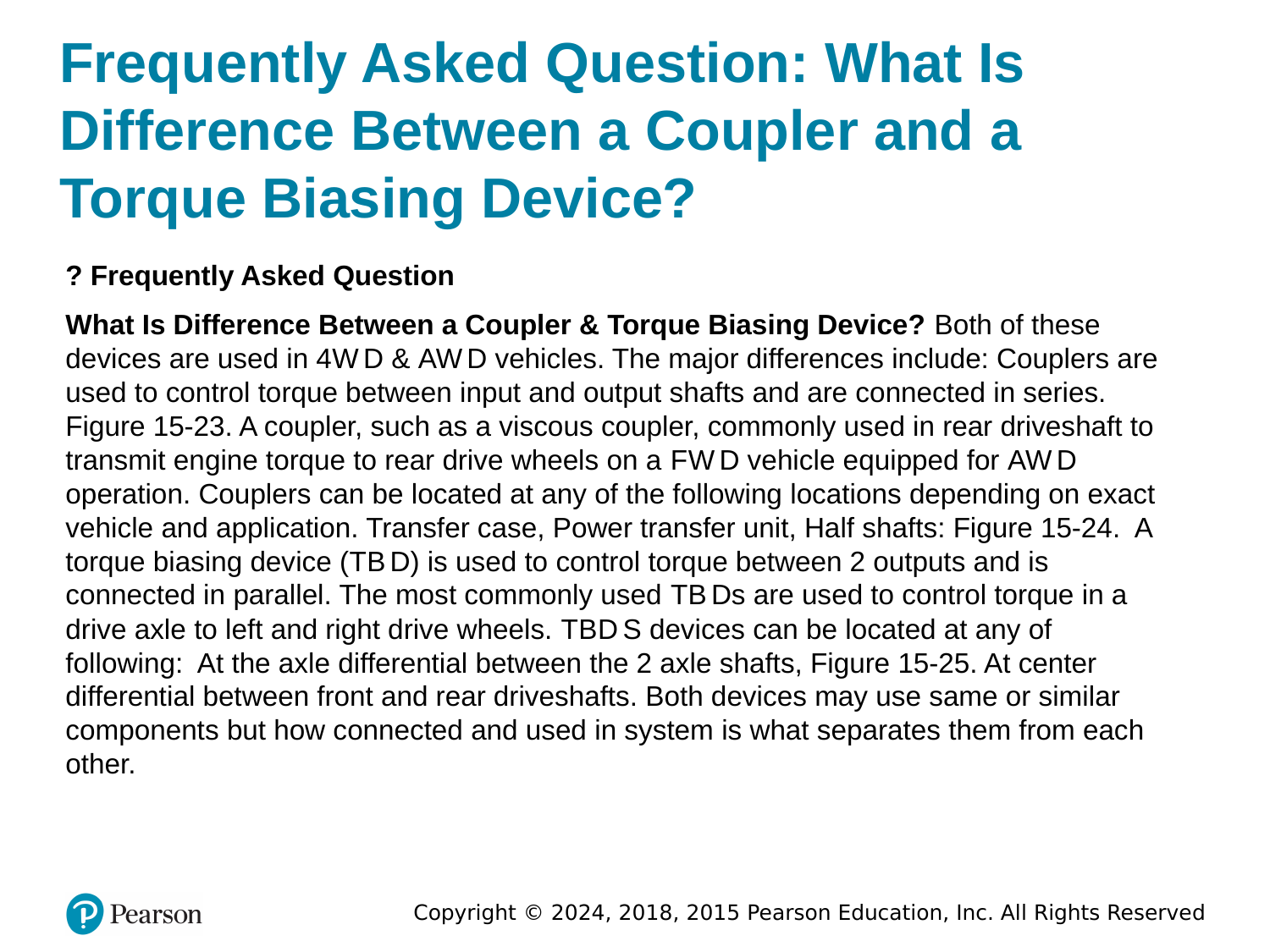

# Frequently Asked Question: What Is Difference Between a Coupler and a Torque Biasing Device?
? Frequently Asked Question
What Is Difference Between a Coupler & Torque Biasing Device? Both of these devices are used in 4W D & A W D vehicles. The major differences include: Couplers are used to control torque between input and output shafts and are connected in series. Figure 15-23. A coupler, such as a viscous coupler, commonly used in rear driveshaft to transmit engine torque to rear drive wheels on a F W D vehicle equipped for A W D operation. Couplers can be located at any of the following locations depending on exact vehicle and application. Transfer case, Power transfer unit, Half shafts: Figure 15-24.  A torque biasing device (T B D) is used to control torque between 2 outputs and is connected in parallel. The most commonly used T B Ds are used to control torque in a drive axle to left and right drive wheels. T B D S devices can be located at any of following:  At the axle differential between the 2 axle shafts, Figure 15-25. At center differential between front and rear driveshafts. Both devices may use same or similar components but how connected and used in system is what separates them from each other.